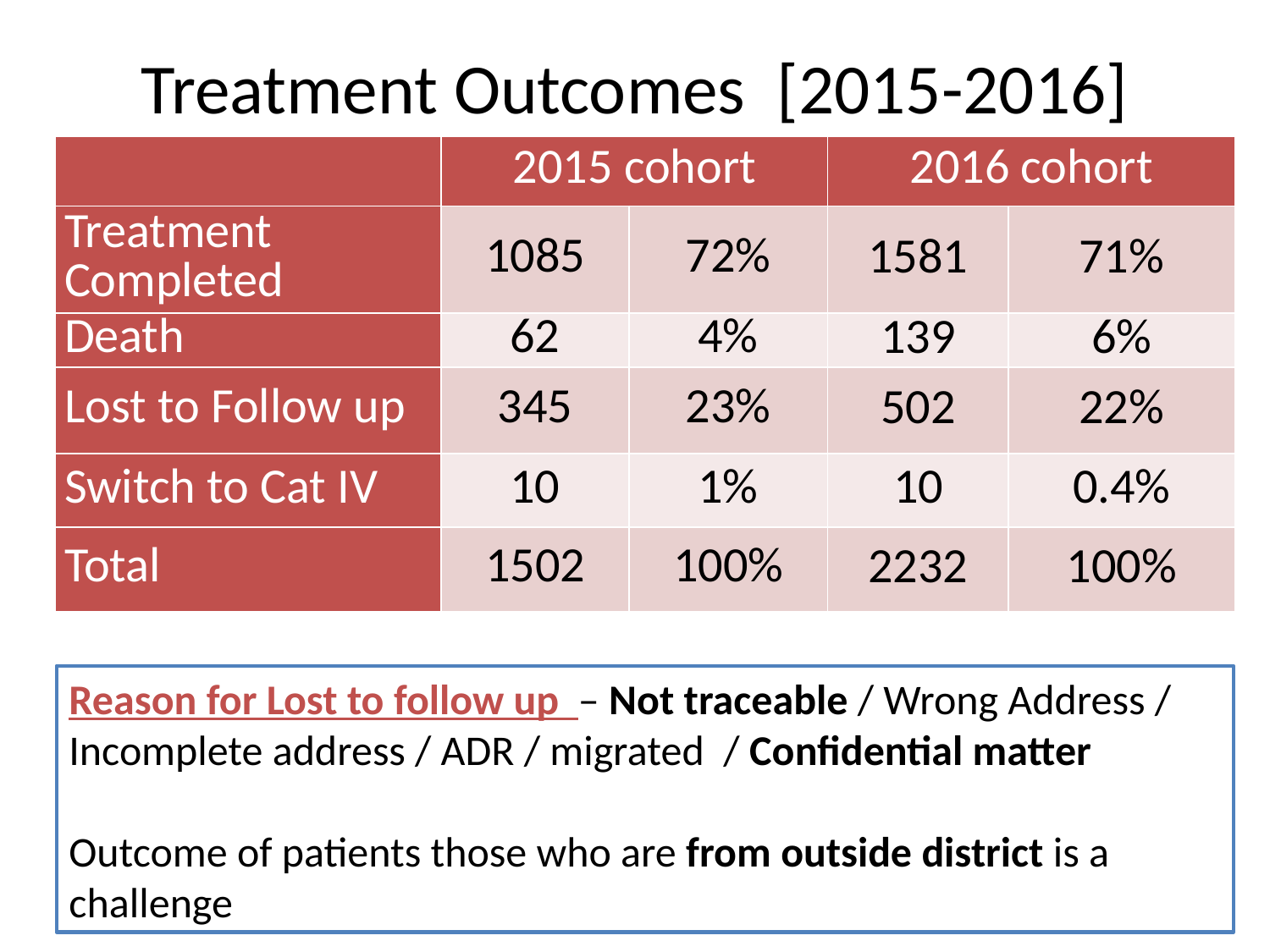

# Treatment Outcomes  [2015-2016]
|  | 2015 cohort |  | 2016 cohort |  |
| --- | --- | --- | --- | --- |
| Treatment Completed | 1085 | 72% | 1581 | 71% |
| Death | 62 | 4% | 139 | 6% |
| Lost to Follow up | 345 | 23% | 502 | 22% |
| Switch to Cat IV | 10 | 1% | 10 | 0.4% |
| Total | 1502 | 100% | 2232 | 100% |
Reason for Lost to follow up  – Not traceable / Wrong Address / Incomplete address / ADR / migrated  / Confidential matter

Outcome of patients those who are from outside district is a challenge